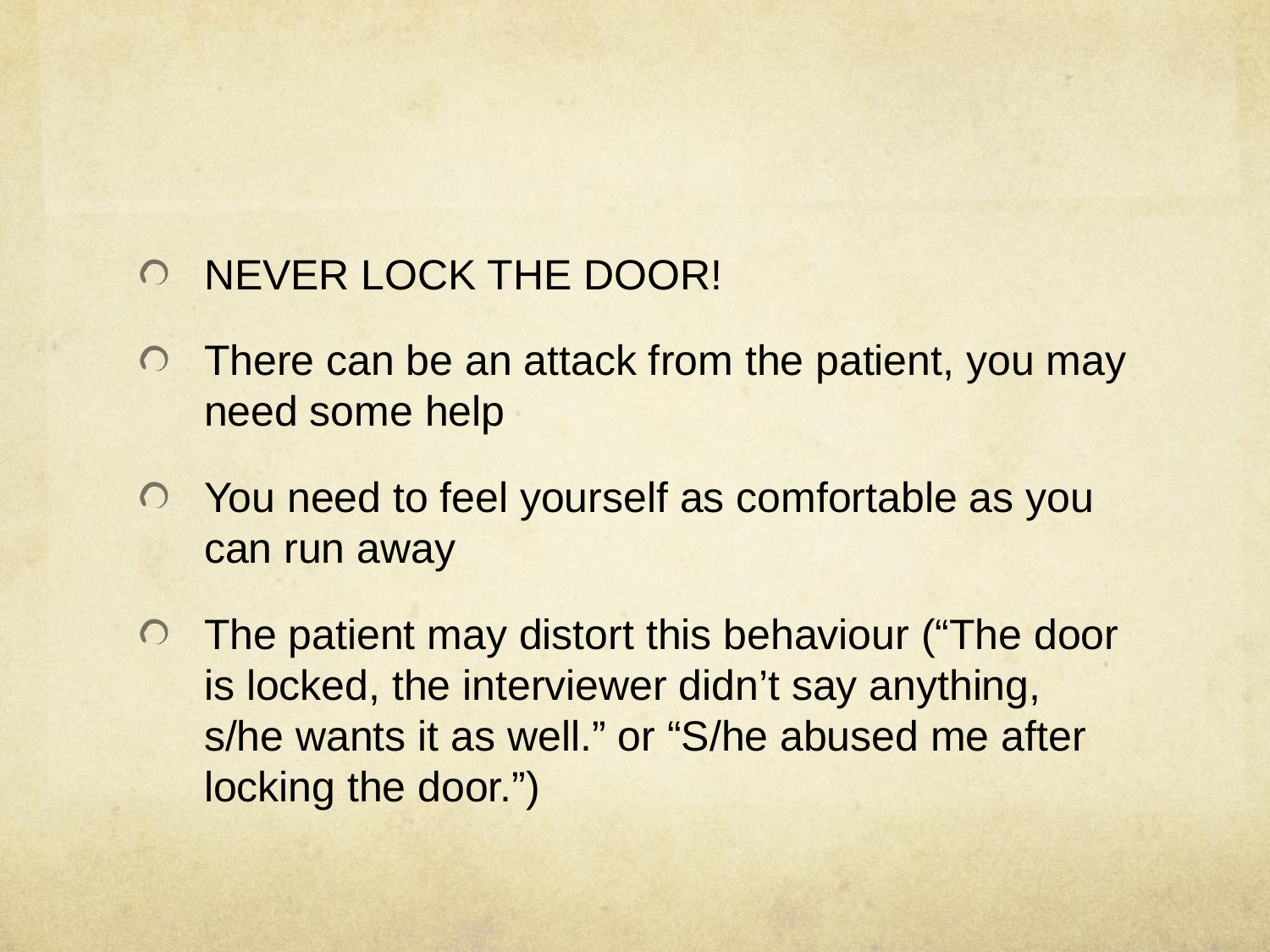

#
NEVER LOCK THE DOOR!
There can be an attack from the patient, you may need some help
You need to feel yourself as comfortable as you can run away
The patient may distort this behaviour (“The door is locked, the interviewer didn’t say anything, s/he wants it as well.” or “S/he abused me after locking the door.”)